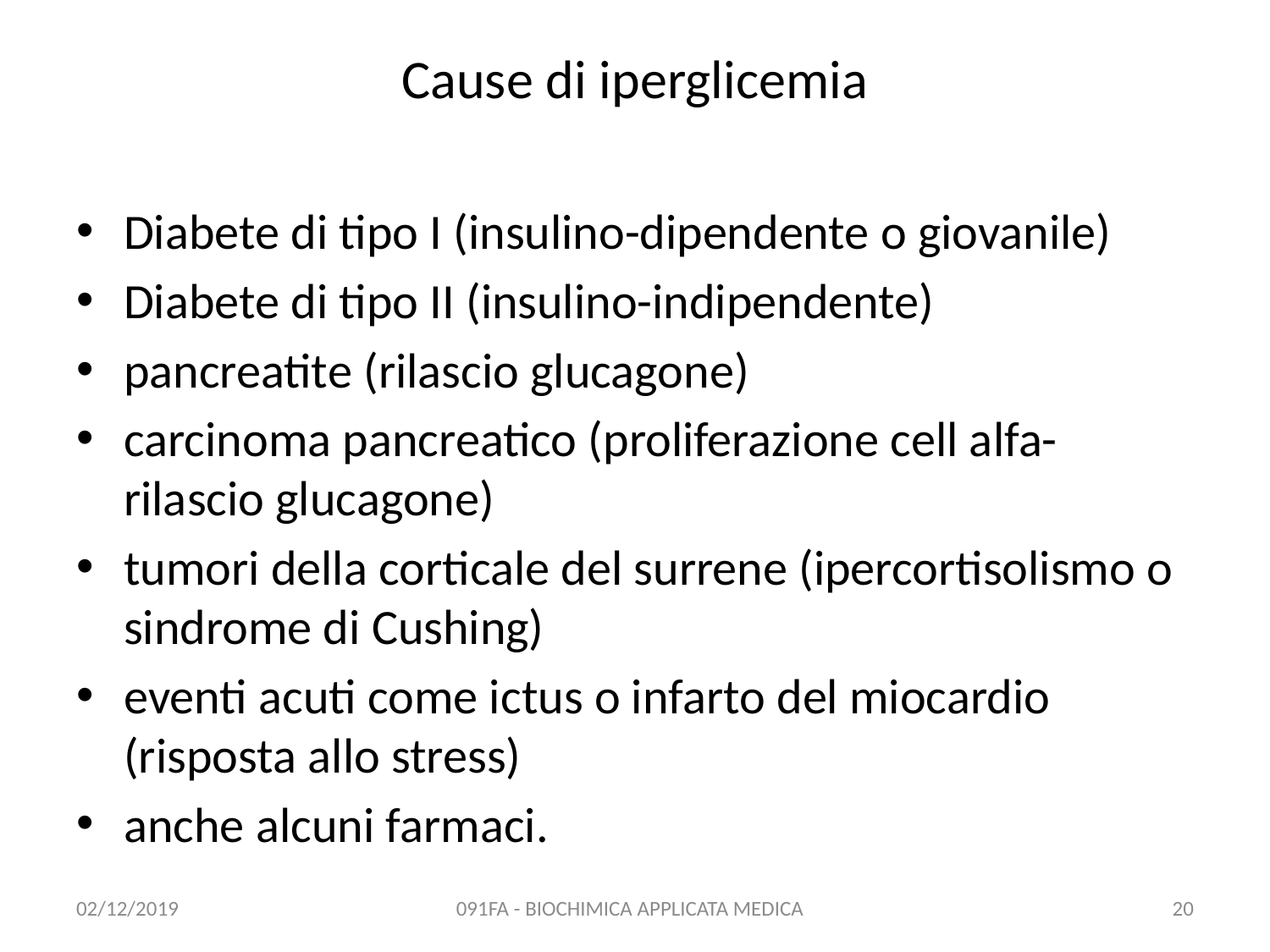

# Cause di iperglicemia
Diabete di tipo I (insulino-dipendente o giovanile)
Diabete di tipo II (insulino-indipendente)
pancreatite (rilascio glucagone)
carcinoma pancreatico (proliferazione cell alfa- rilascio glucagone)
tumori della corticale del surrene (ipercortisolismo o  sindrome di Cushing)
eventi acuti come ictus o infarto del miocardio (risposta allo stress)
anche alcuni farmaci.
02/12/2019
091FA - BIOCHIMICA APPLICATA MEDICA
20